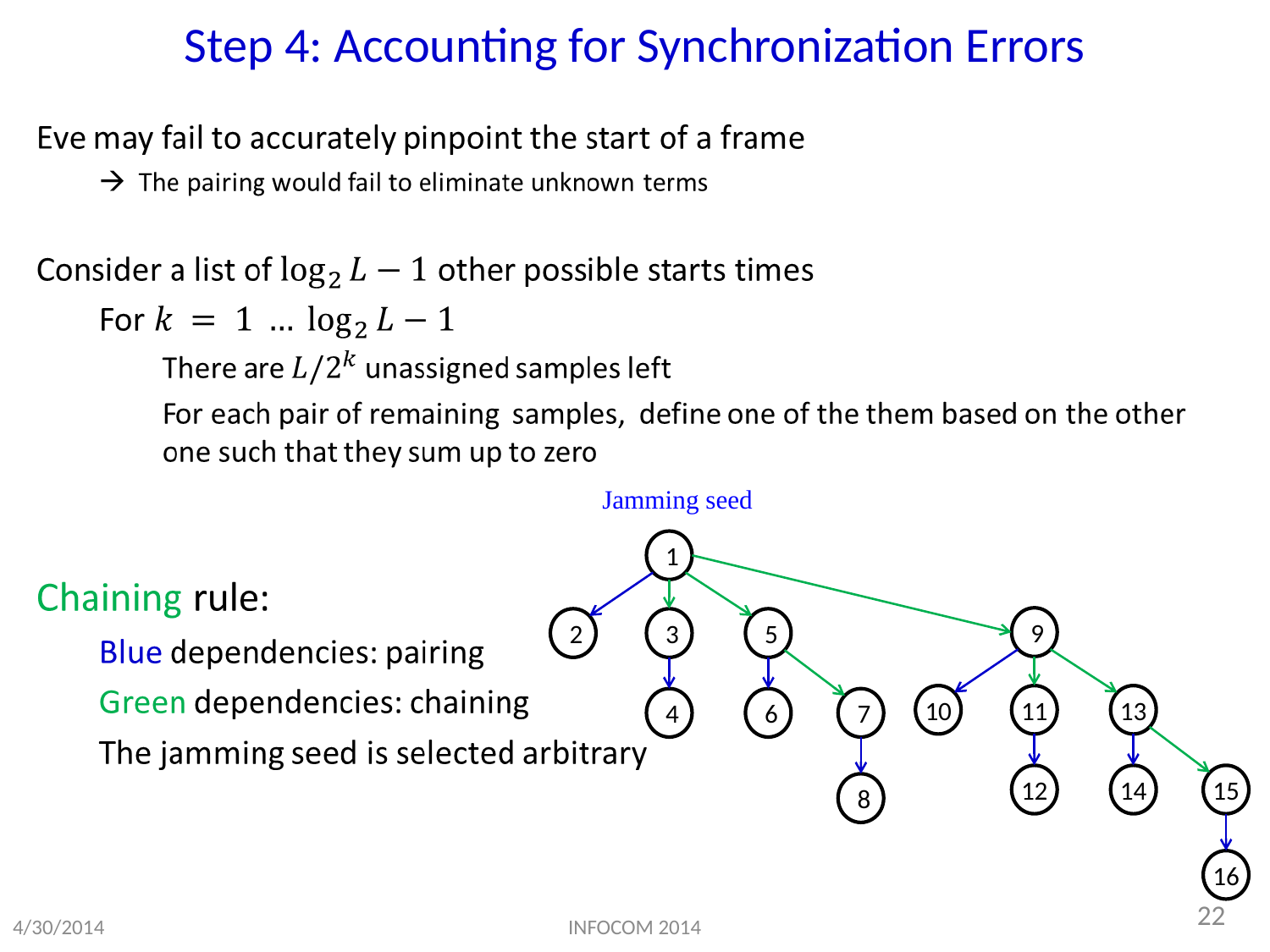

# Step 4: Accounting for Synchronization Errors

Jamming seed
1
9
2
3
5
10
11
13
4
6
7
12
14
15
8
16
22
4/30/2014
INFOCOM 2014